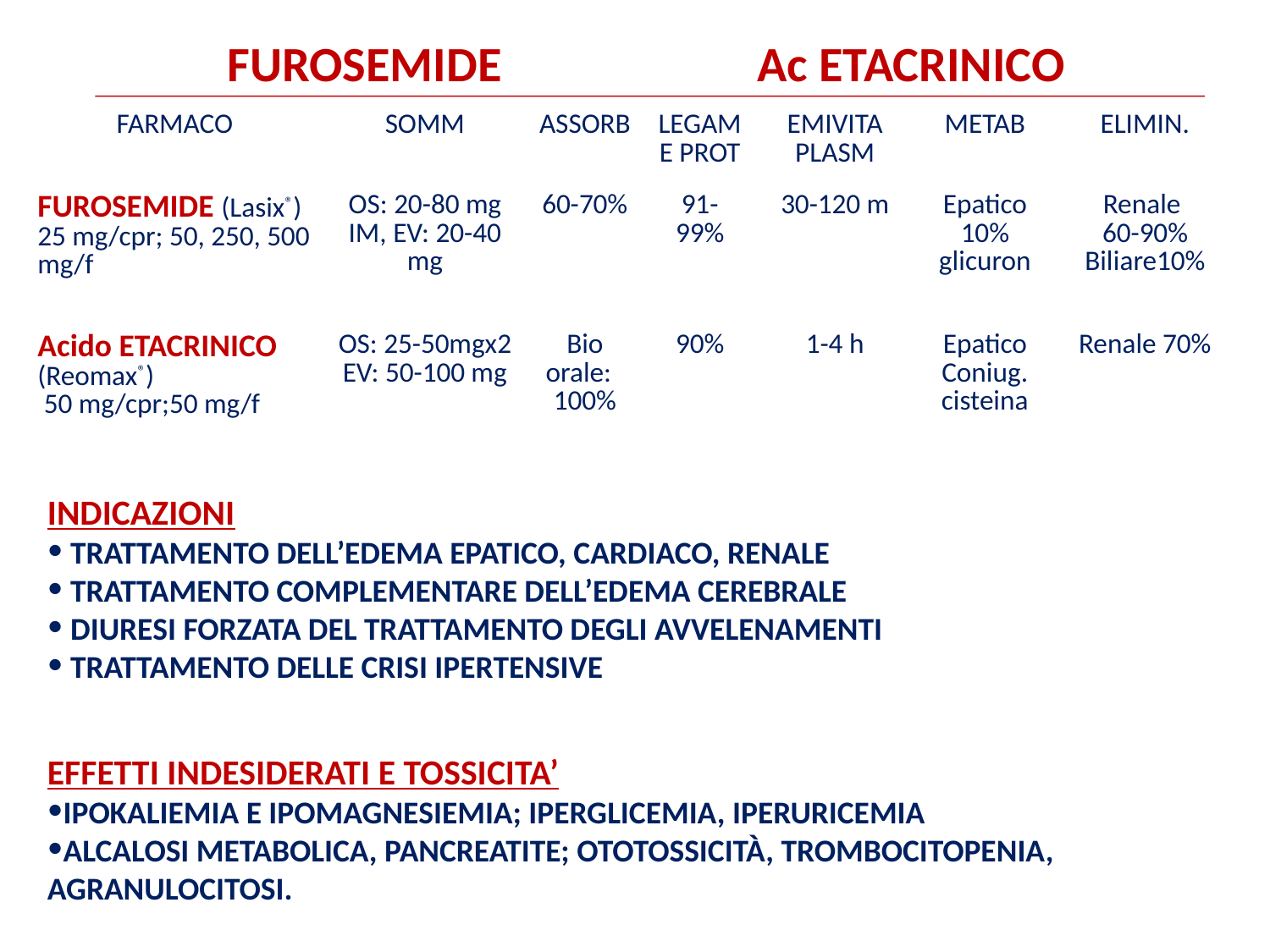

FUROSEMIDE
Ac ETACRINICO

| FARMACO | SOMM | ASSORB | LEGAME PROT | EMIVITA PLASM | METAB | ELIMIN. |
| --- | --- | --- | --- | --- | --- | --- |
| FUROSEMIDE (Lasix®) 25 mg/cpr; 50, 250, 500 mg/f | OS: 20-80 mg IM, EV: 20-40 mg | 60-70% | 91-99% | 30-120 m | Epatico 10% glicuron | Renale 60-90% Biliare10% |
| Acido ETACRINICO (Reomax®) 50 mg/cpr;50 mg/f | OS: 25-50mgx2 EV: 50-100 mg | Bio orale: 100% | 90% | 1-4 h | Epatico Coniug. cisteina | Renale 70% |
INDICAZIONI
 TRATTAMENTO DELL’EDEMA EPATICO, CARDIACO, RENALE
 TRATTAMENTO COMPLEMENTARE DELL’EDEMA CEREBRALE
 DIURESI FORZATA DEL TRATTAMENTO DEGLI AVVELENAMENTI
 TRATTAMENTO DELLE CRISI IPERTENSIVE
EFFETTI INDESIDERATI E TOSSICITA’
IPOKALIEMIA E IPOMAGNESIEMIA; IPERGLICEMIA, IPERURICEMIA
ALCALOSI METABOLICA, PANCREATITE; OTOTOSSICITÀ, TROMBOCITOPENIA, AGRANULOCITOSI.